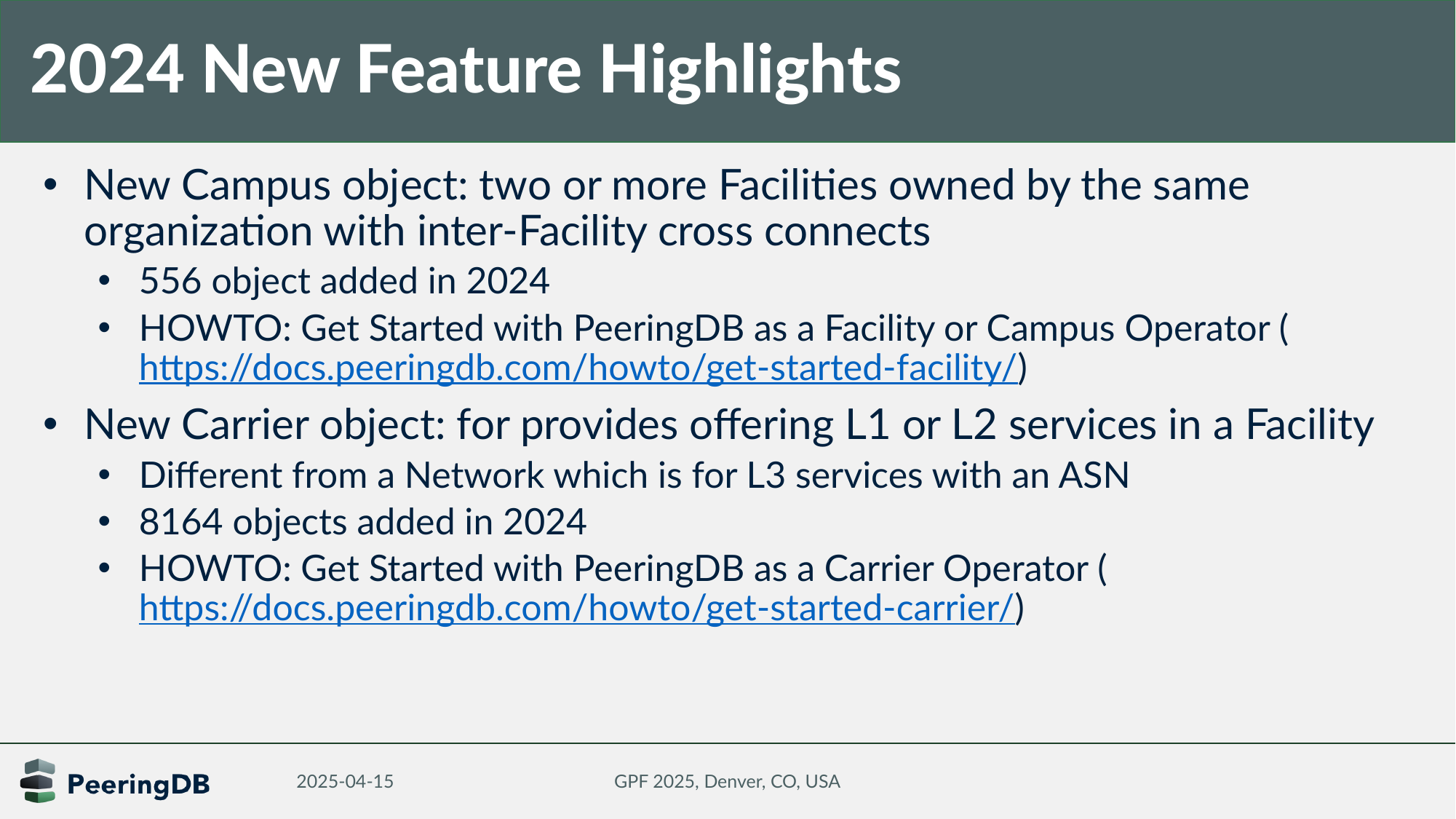

# 2024 New Feature Highlights
New Campus object: two or more Facilities owned by the same organization with inter-Facility cross connects
556 object added in 2024
HOWTO: Get Started with PeeringDB as a Facility or Campus Operator (https://docs.peeringdb.com/howto/get-started-facility/)
New Carrier object: for provides offering L1 or L2 services in a Facility
Different from a Network which is for L3 services with an ASN
8164 objects added in 2024
HOWTO: Get Started with PeeringDB as a Carrier Operator (https://docs.peeringdb.com/howto/get-started-carrier/)

2025-04-15
GPF 2025, Denver, CO, USA